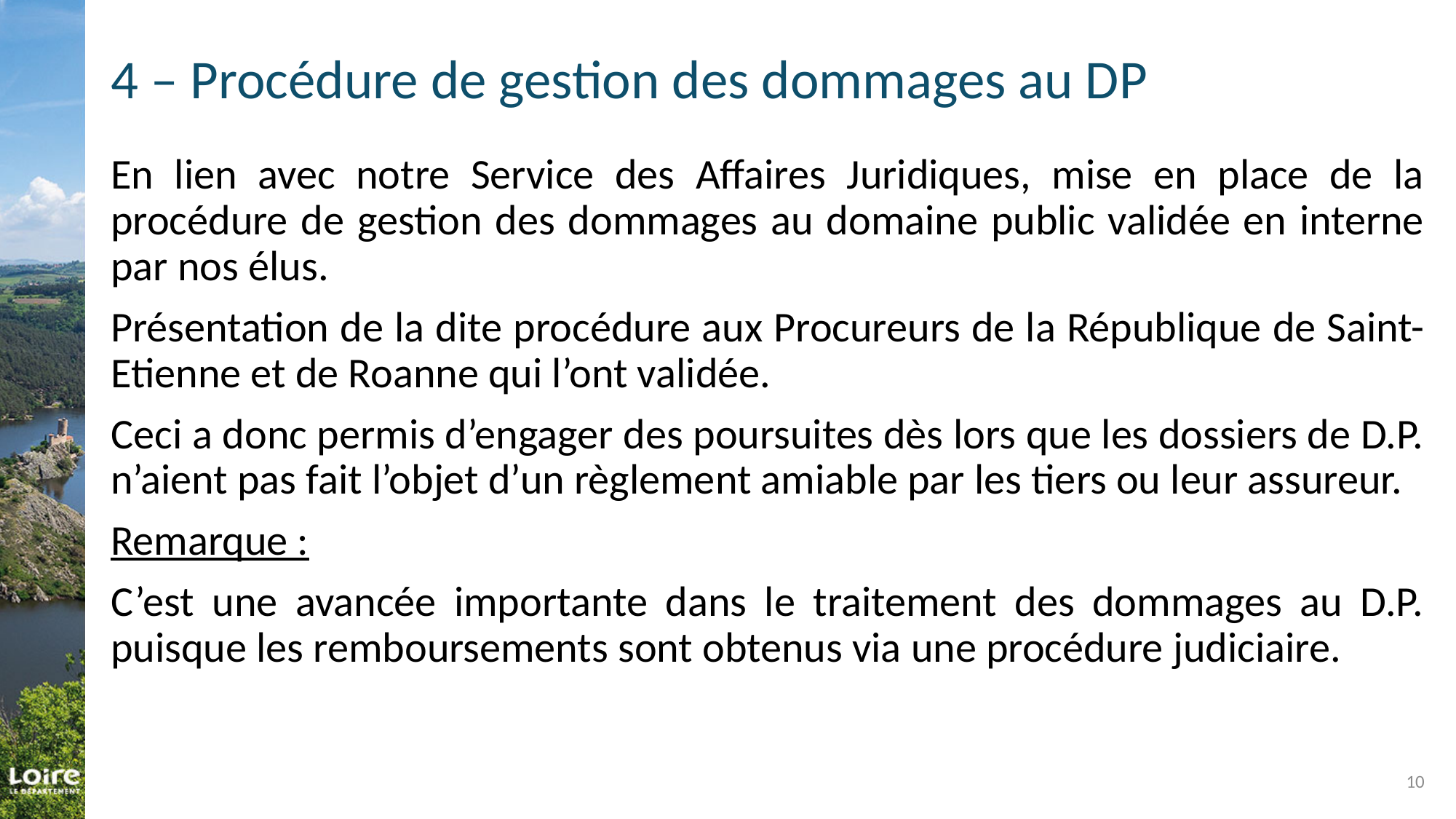

# 4 – Procédure de gestion des dommages au DP
En lien avec notre Service des Affaires Juridiques, mise en place de la procédure de gestion des dommages au domaine public validée en interne par nos élus.
Présentation de la dite procédure aux Procureurs de la République de Saint-Etienne et de Roanne qui l’ont validée.
Ceci a donc permis d’engager des poursuites dès lors que les dossiers de D.P. n’aient pas fait l’objet d’un règlement amiable par les tiers ou leur assureur.
Remarque :
C’est une avancée importante dans le traitement des dommages au D.P. puisque les remboursements sont obtenus via une procédure judiciaire.
10